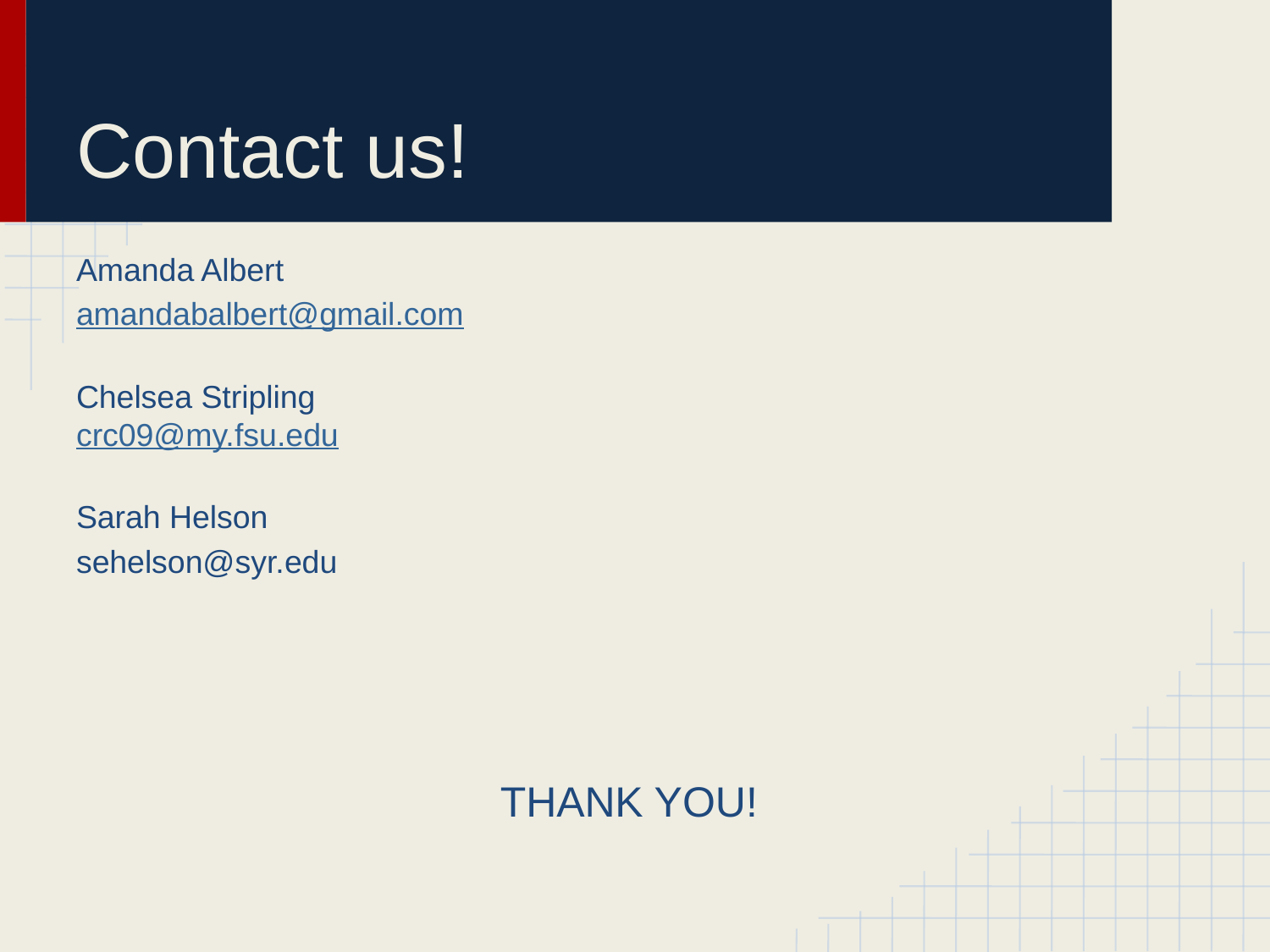

# Contact us!
Amanda Albert
amandabalbert@gmail.com

Chelsea Stripling
crc09@my.fsu.edu

Sarah Helson
sehelson@syr.edu

THANK YOU!